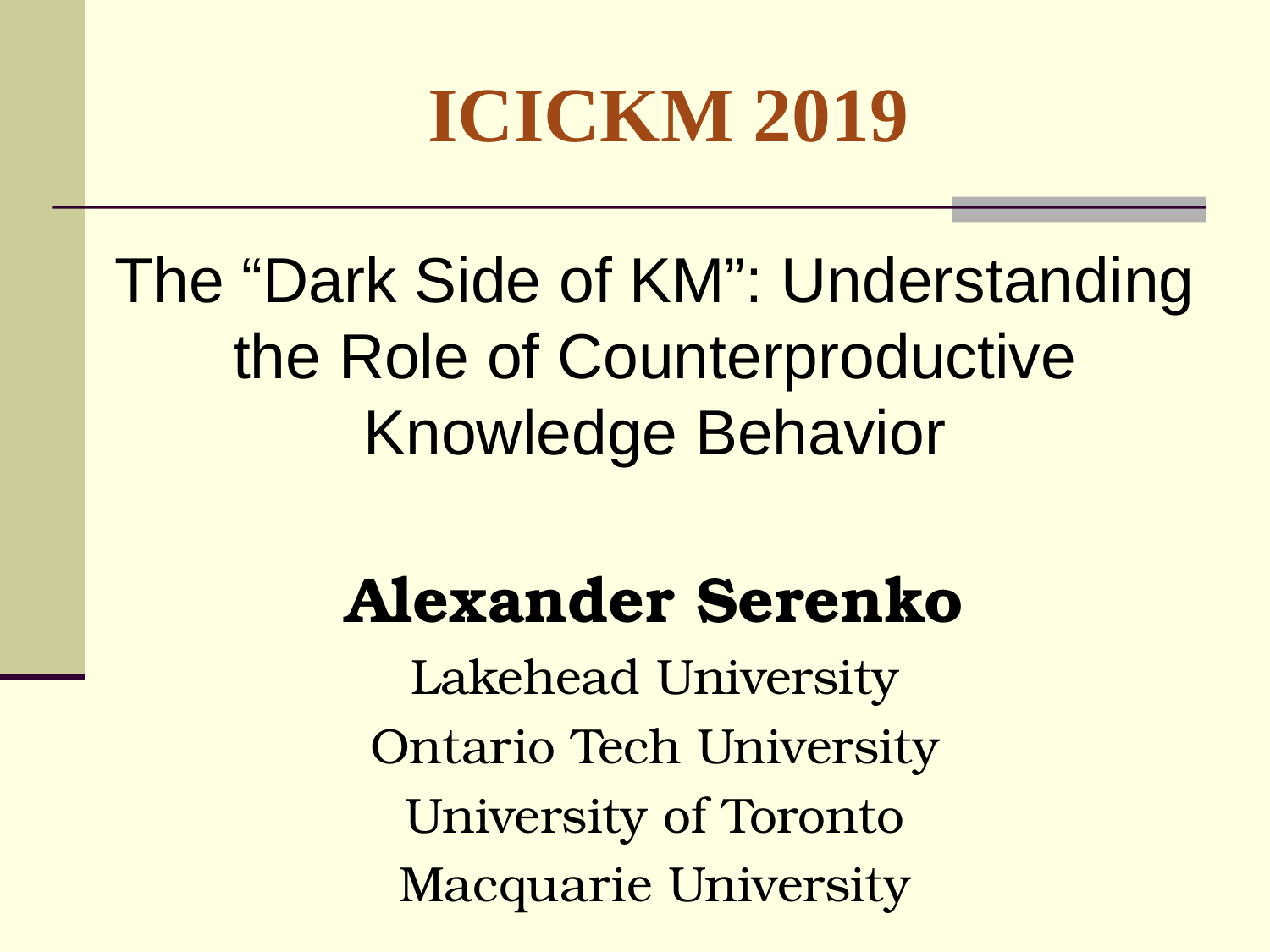

# ICICKM 2019
The “Dark Side of KM”: Understanding the Role of Counterproductive Knowledge Behavior

Alexander Serenko
Lakehead University
Ontario Tech University
University of Toronto
Macquarie University